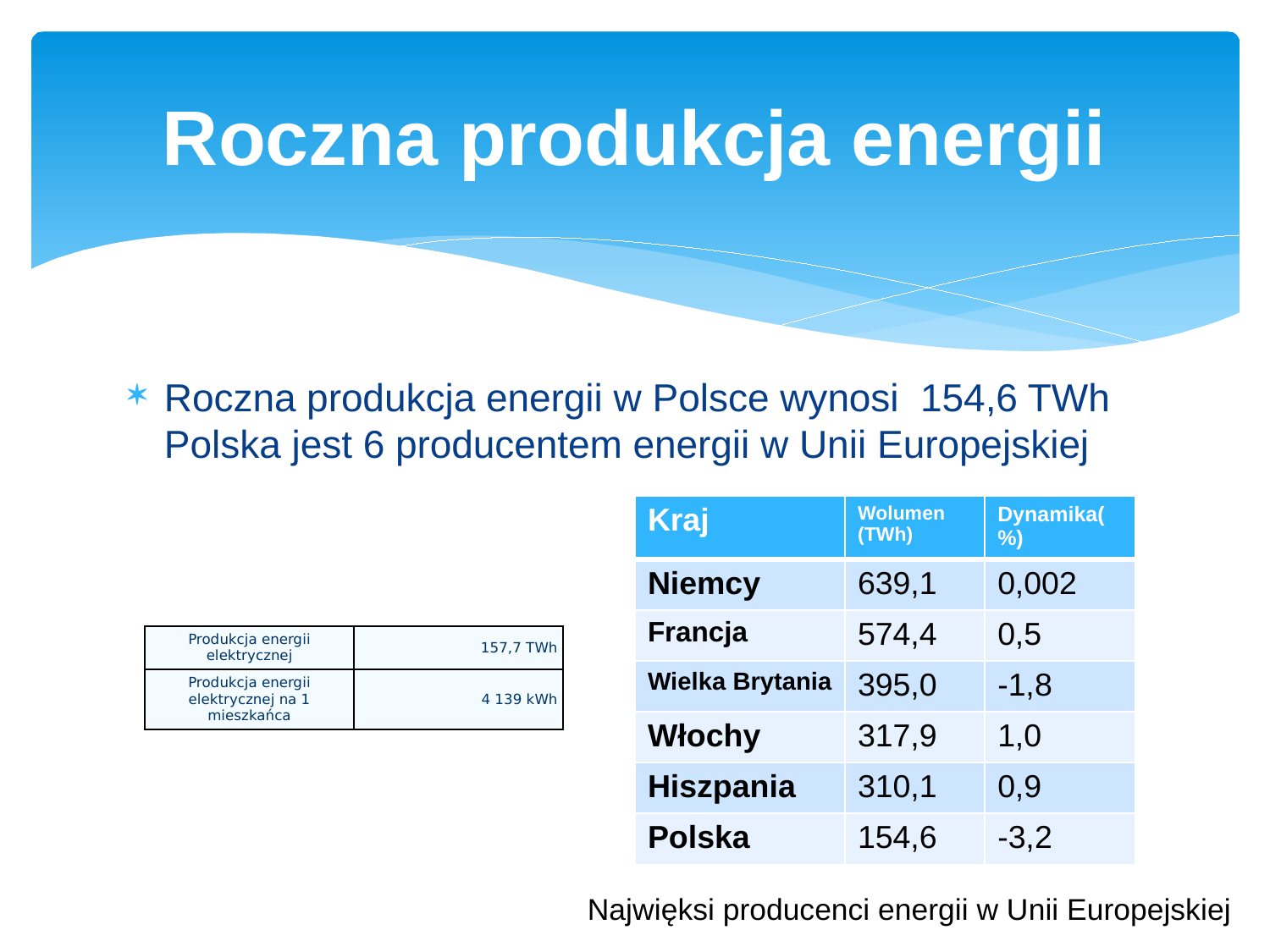

# Roczna produkcja energii
Roczna produkcja energii w Polsce wynosi  154,6 TWh
Polska jest 6 producentem energii w Unii Europejskiej
| Kraj | Wolumen (TWh) | Dynamika(%) |
| --- | --- | --- |
| Niemcy | 639,1 | 0,002 |
| Francja | 574,4 | 0,5 |
| Wielka Brytania | 395,0 | -1,8 |
| Włochy | 317,9 | 1,0 |
| Hiszpania | 310,1 | 0,9 |
| Polska | 154,6 | -3,2 |

| Produkcja energii elektrycznej | 157,7 TWh |
| --- | --- |
| Produkcja energii elektrycznej na 1 mieszkańca | 4 139 kWh |
Najwięksi producenci energii w Unii Europejskiej